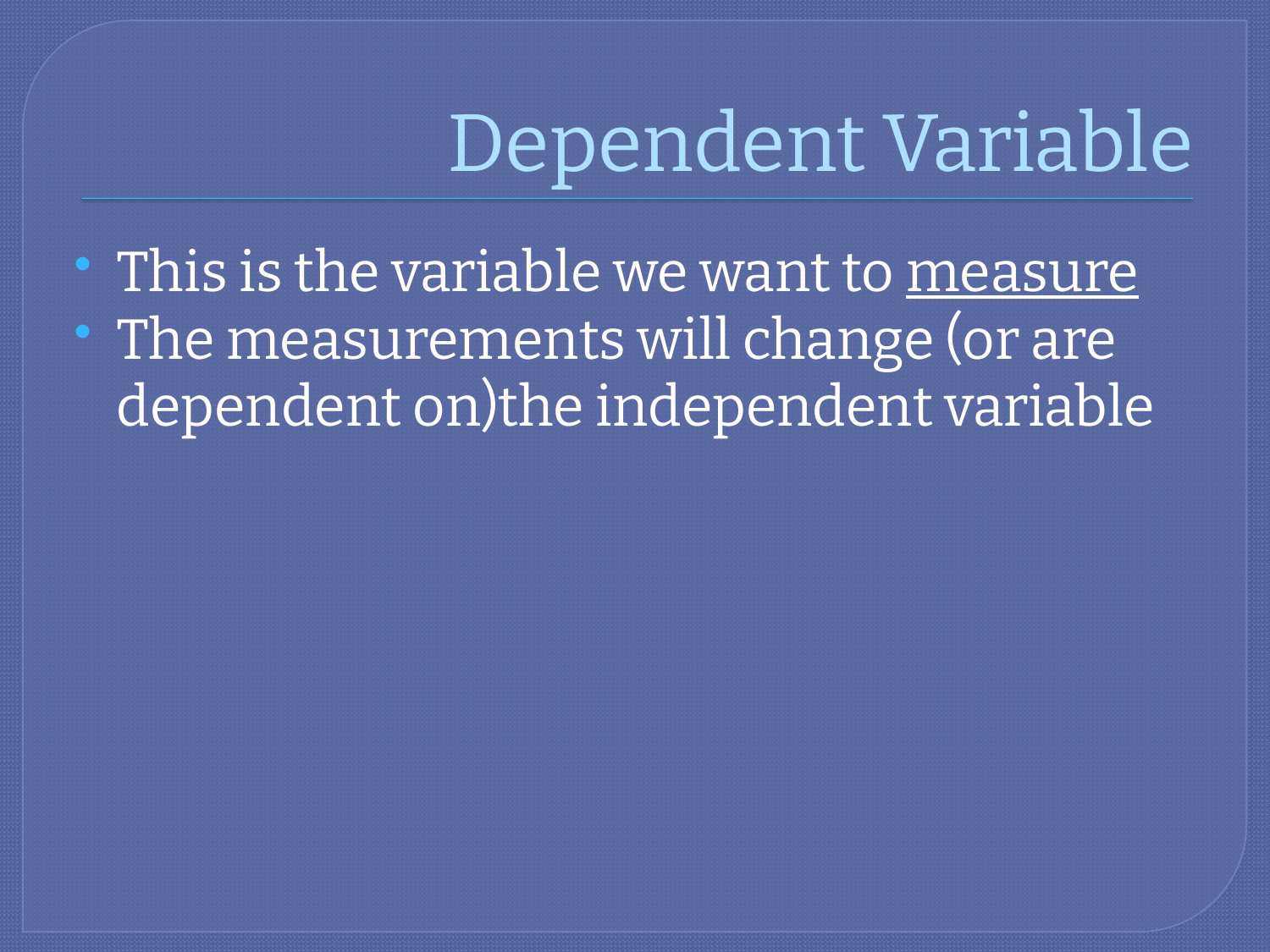

# Dependent Variable
This is the variable we want to measure
The measurements will change (or are dependent on)the independent variable